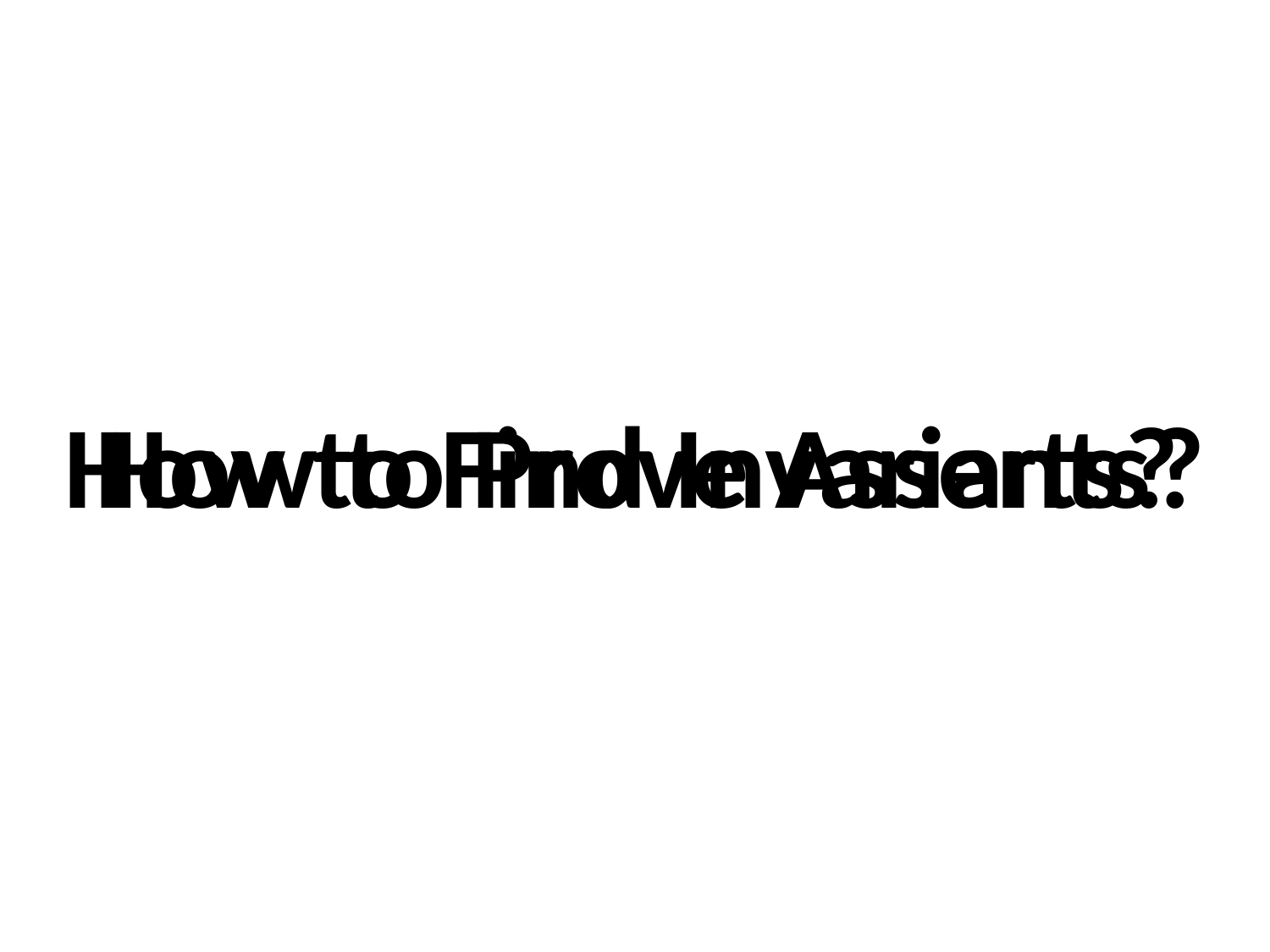

How to Find Invariants?
How to Prove Asserts?